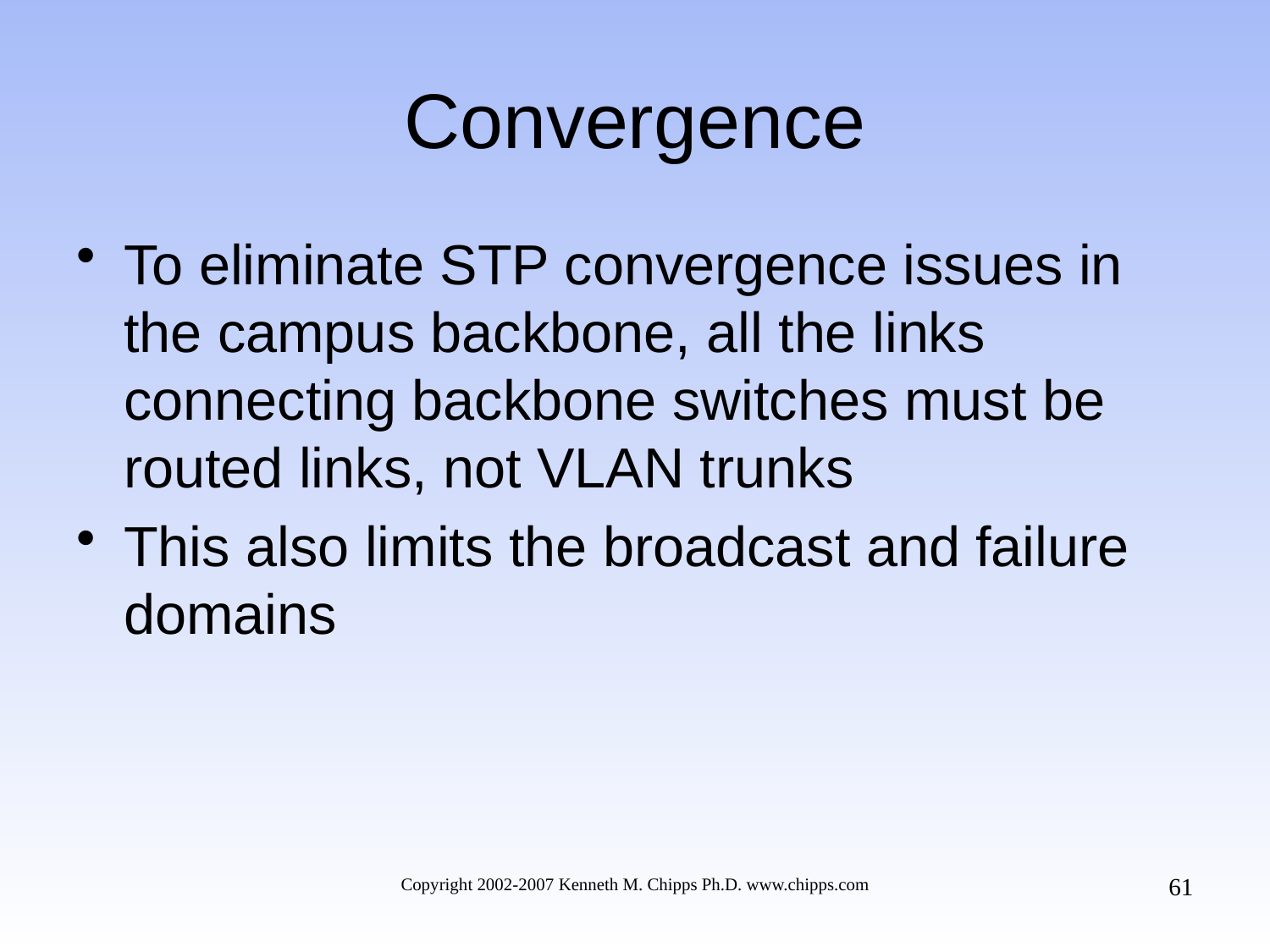

# Convergence
To eliminate STP convergence issues in the campus backbone, all the links connecting backbone switches must be routed links, not VLAN trunks
This also limits the broadcast and failure domains
61
Copyright 2002-2007 Kenneth M. Chipps Ph.D. www.chipps.com